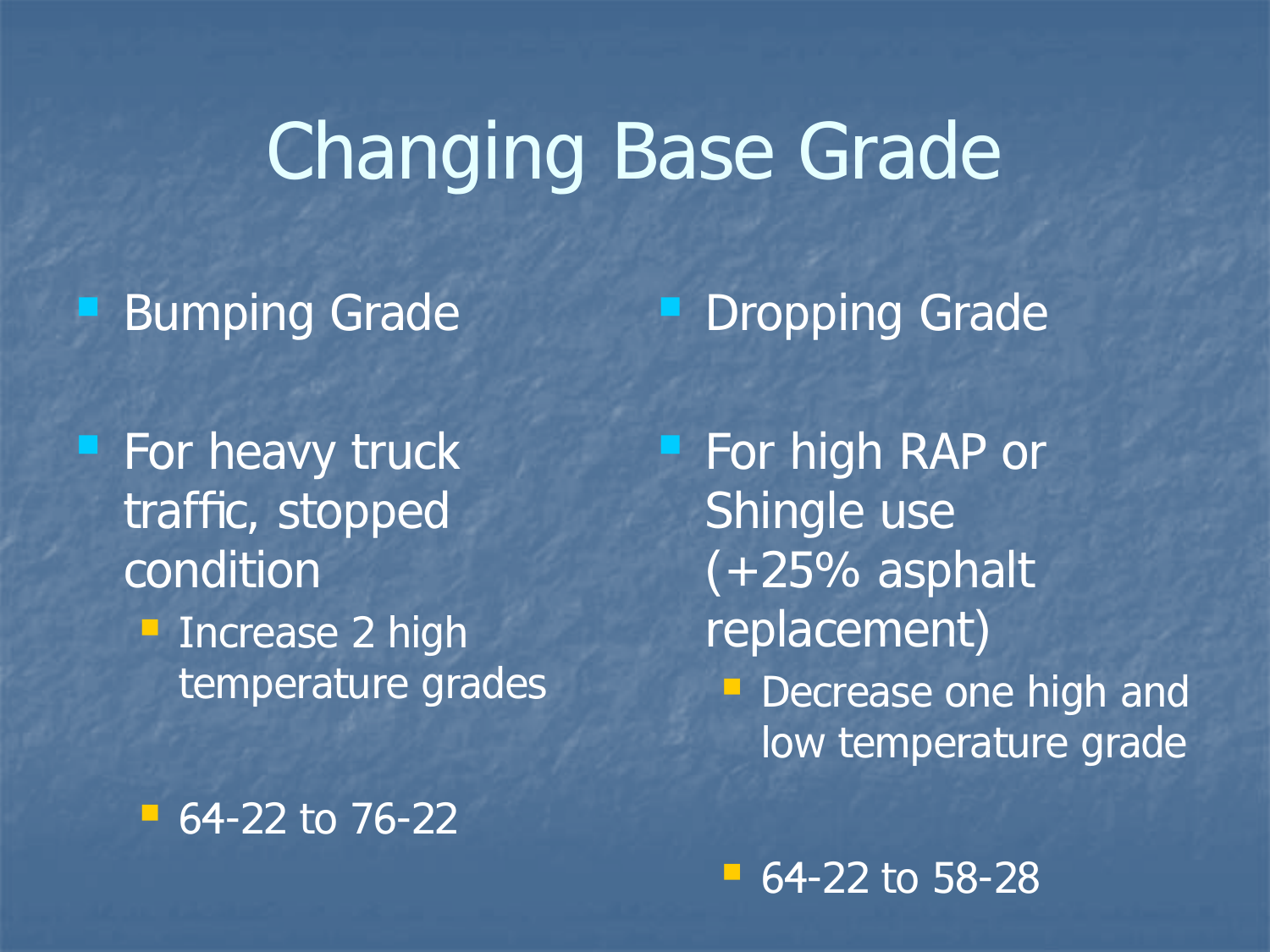

# Changing Base Grade
Bumping Grade

For heavy truck traffic, stopped condition
Increase 2 high temperature grades

64-22 to 76-22
Dropping Grade

For high RAP or Shingle use
(+25% asphalt replacement)
Decrease one high and low temperature grade

64-22 to 58-28